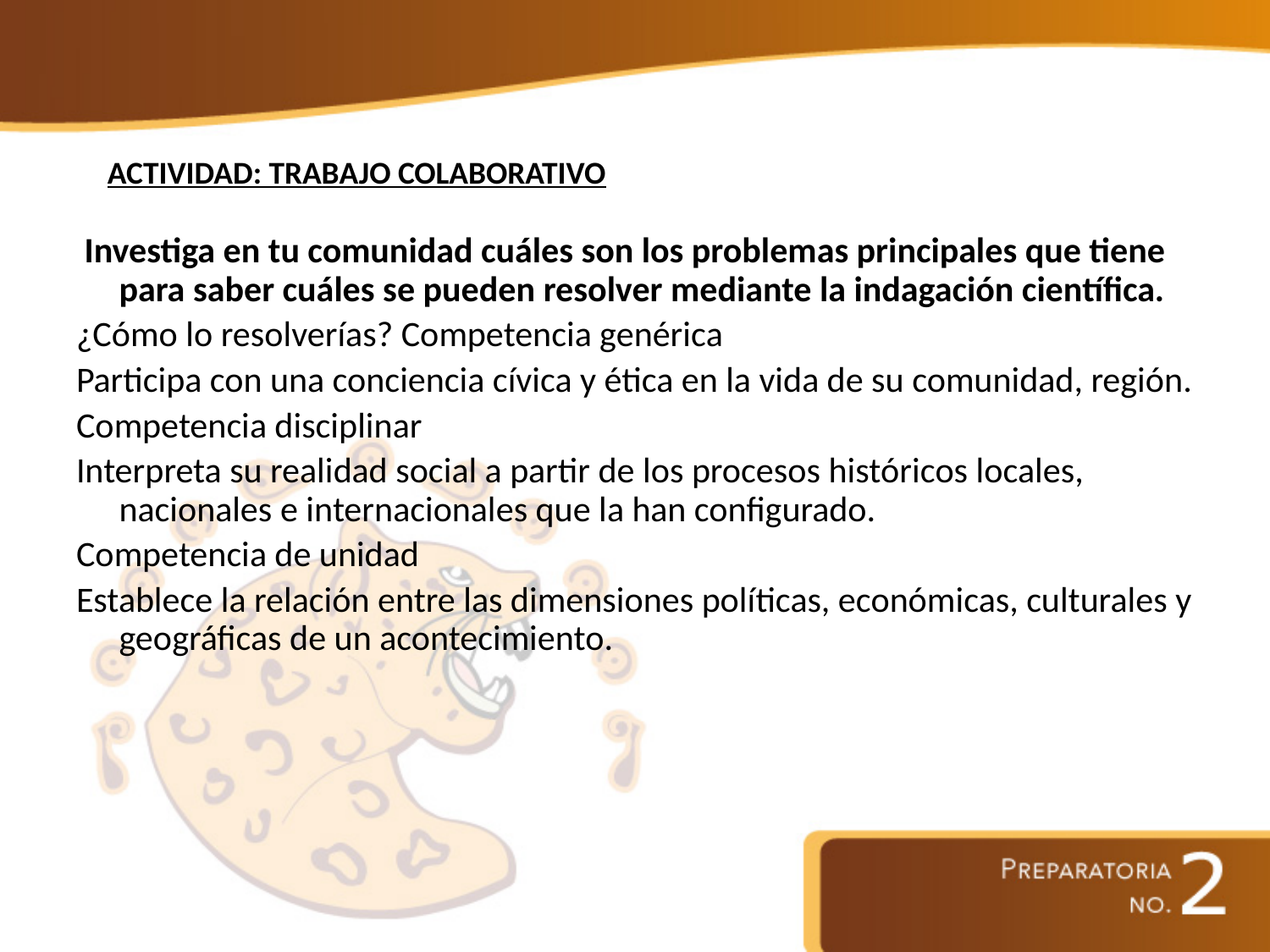

ACTIVIDAD: TRABAJO COLABORATIVO
 Investiga en tu comunidad cuáles son los problemas principales que tiene para saber cuáles se pueden resolver mediante la indagación científica.
¿Cómo lo resolverías? Competencia genérica
Participa con una conciencia cívica y ética en la vida de su comunidad, región.
Competencia disciplinar
Interpreta su realidad social a partir de los procesos históricos locales, nacionales e internacionales que la han configurado.
Competencia de unidad
Establece la relación entre las dimensiones políticas, económicas, culturales y geográficas de un acontecimiento.